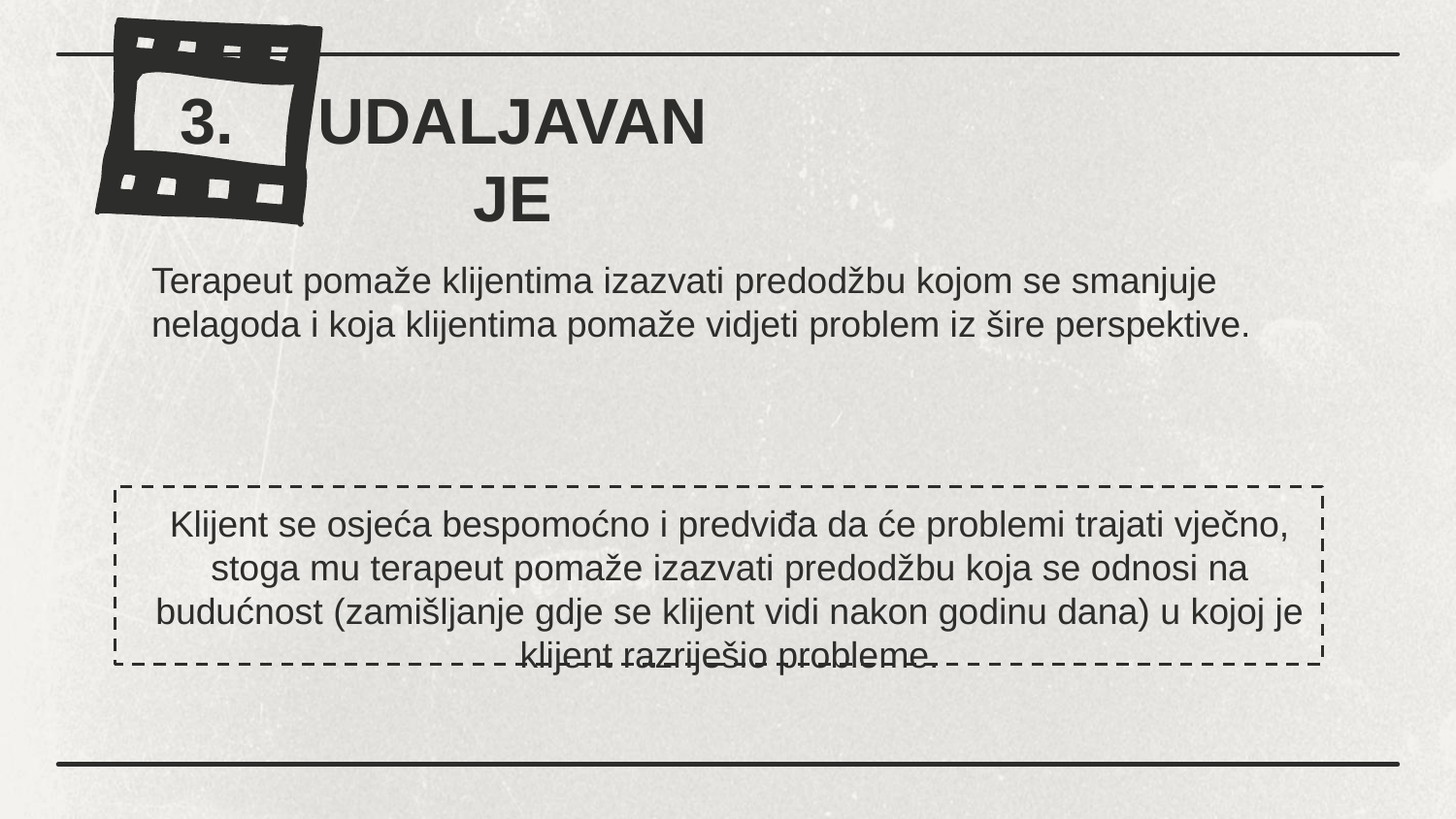

3.
# UDALJAVANJE
Terapeut pomaže klijentima izazvati predodžbu kojom se smanjuje nelagoda i koja klijentima pomaže vidjeti problem iz šire perspektive.
Klijent se osjeća bespomoćno i predviđa da će problemi trajati vječno, stoga mu terapeut pomaže izazvati predodžbu koja se odnosi na budućnost (zamišljanje gdje se klijent vidi nakon godinu dana) u kojoj je klijent razriješio probleme.